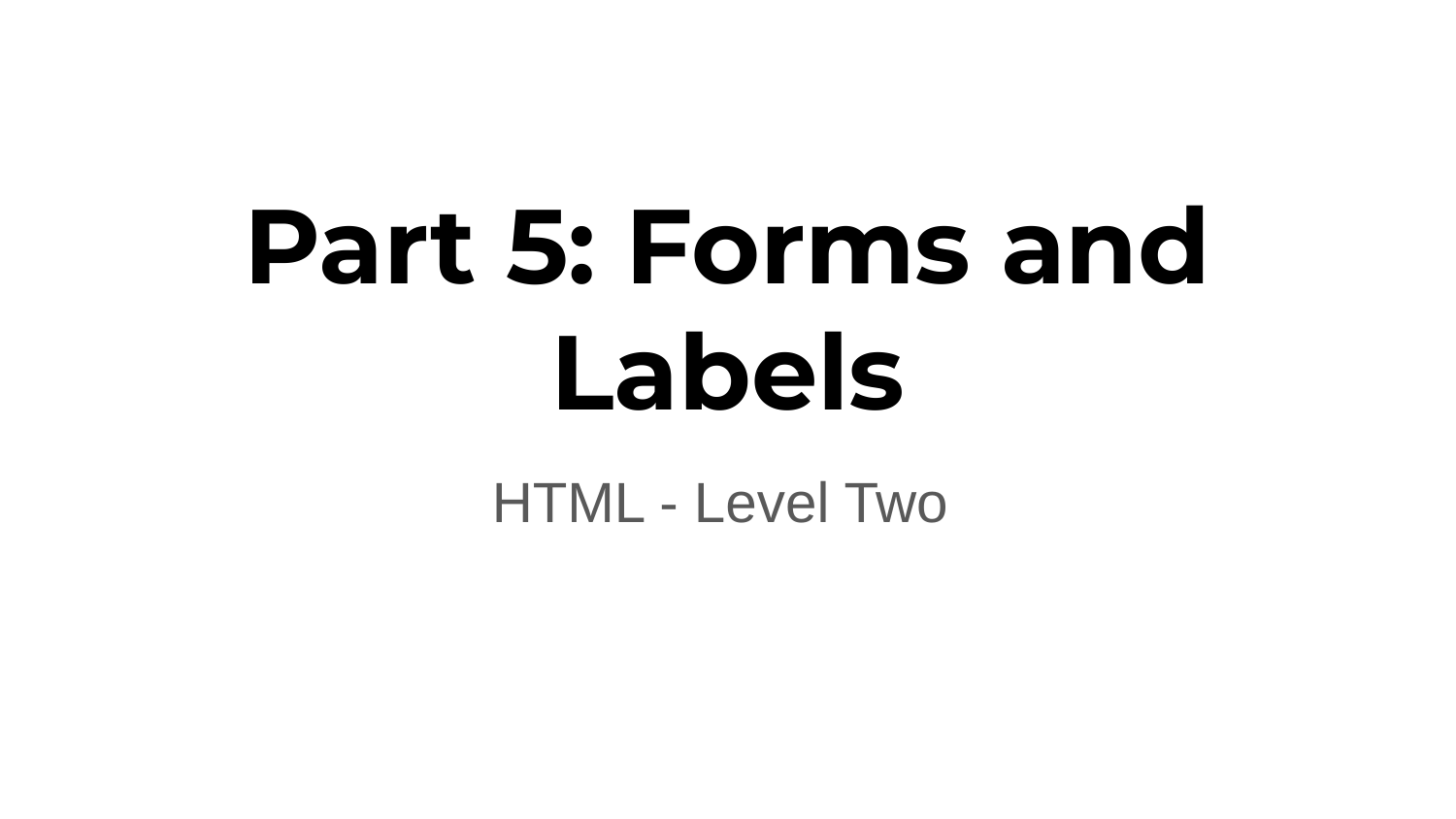

# Part 5: Forms and Labels
HTML - Level Two